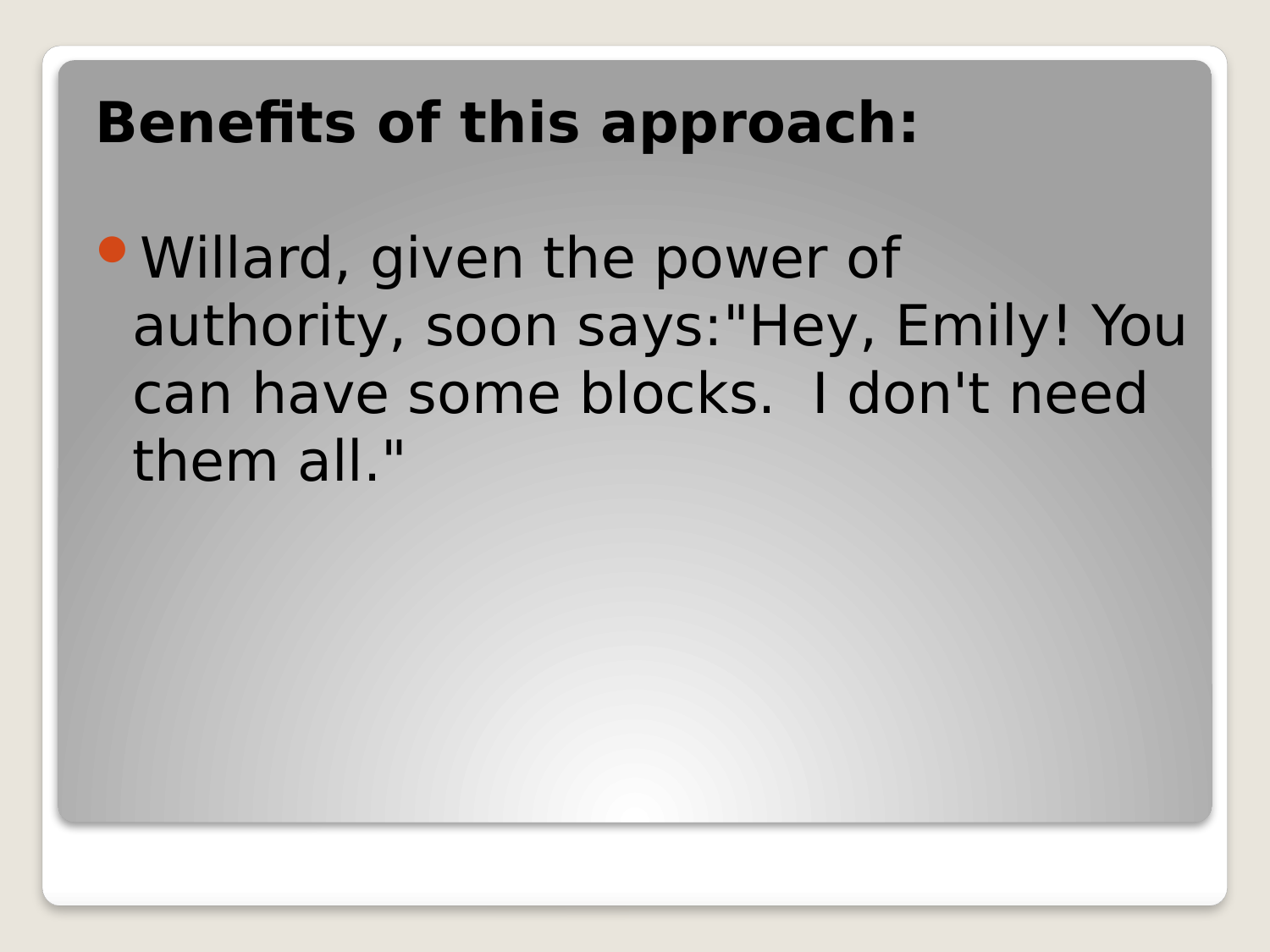

Benefits of this approach:

Willard, given the power of authority, soon says:"Hey, Emily! You can have some blocks.  I don't need them all."